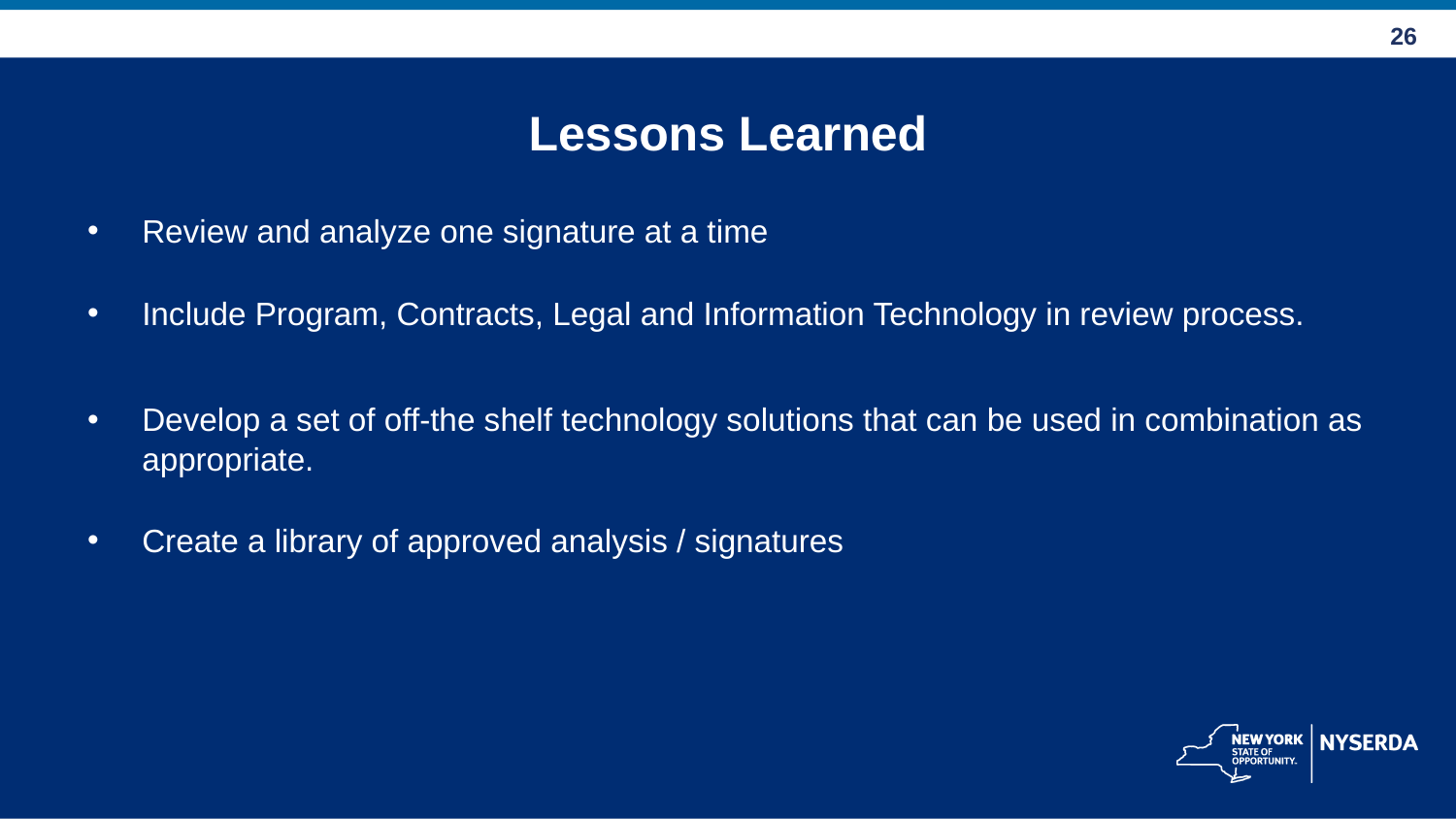

# Lessons Learned
Review and analyze one signature at a time

Include Program, Contracts, Legal and Information Technology in review process.

Develop a set of off-the shelf technology solutions that can be used in combination as appropriate.

Create a library of approved analysis / signatures